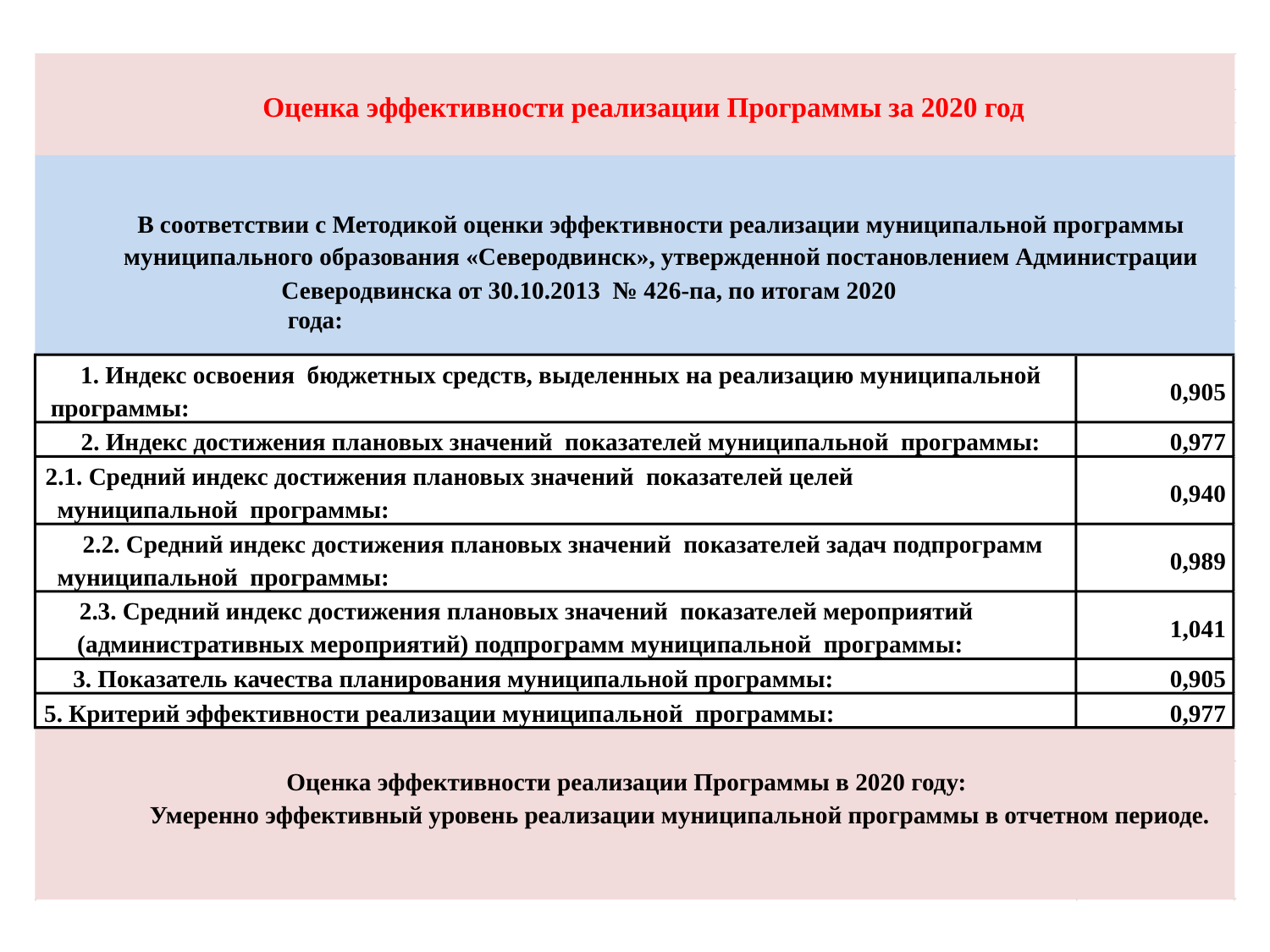

Оценка эффективности реализации Программы за 2020 год

В соответствии с Методикой оценки эффективности реализации муниципальной программы
муниципального образования «Северодвинск», утвержденной постановлением Администрации
Северодвинска от 30.10.2013  № 426-па, по итогам 2020
 года:

1. Индекс освоения  бюджетных средств, выделенных на реализацию муниципальной
0,905
программы:

2. Индекс достижения плановых значений  показателей муниципальной  программы:
0,977

2.1. Средний индекс достижения плановых значений  показателей целей
0,940
муниципальной  программы:

2.2. Средний индекс достижения плановых значений  показателей задач подпрограмм
0,989
муниципальной  программы:

2.3. Средний индекс достижения плановых значений  показателей мероприятий
1,041
(административных мероприятий) подпрограмм муниципальной  программы:

3. Показатель качества планирования муниципальной программы:
0,905

5. Критерий эффективности реализации муниципальной  программы:
0,977

Оценка эффективности реализации Программы в 2020 году:

Умеренно эффективный уровень реализации муниципальной программы в отчетном периоде.